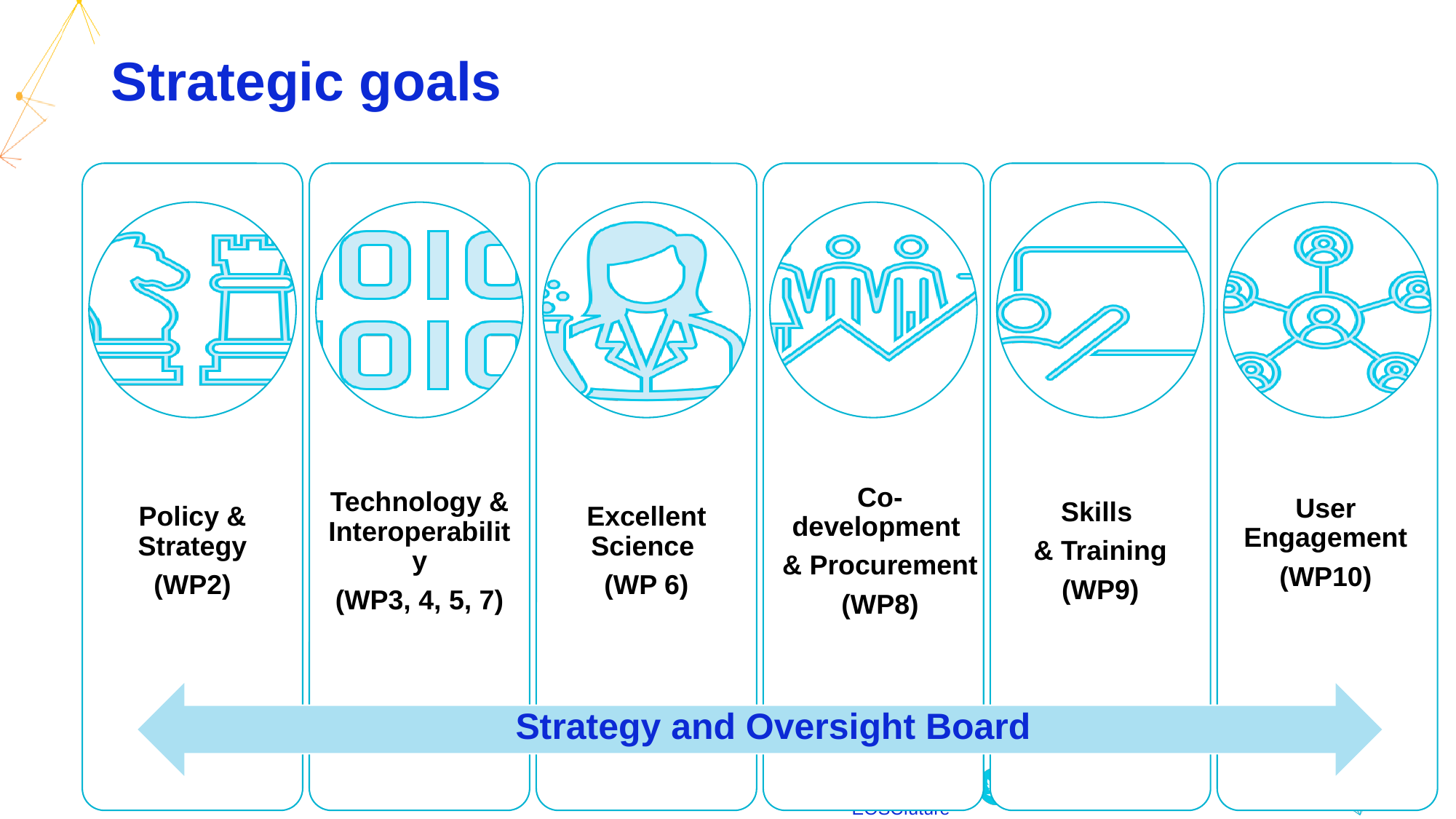

# Strategic goals

Policy & Strategy
(WP2)

Technology & Interoperability
(WP3, 4, 5, 7)

Excellent Science
(WP 6)

Co-development
& Procurement
(WP8)

Skills
& Training
(WP9)

User Engagement
(WP10)

Strategy and Oversight Board